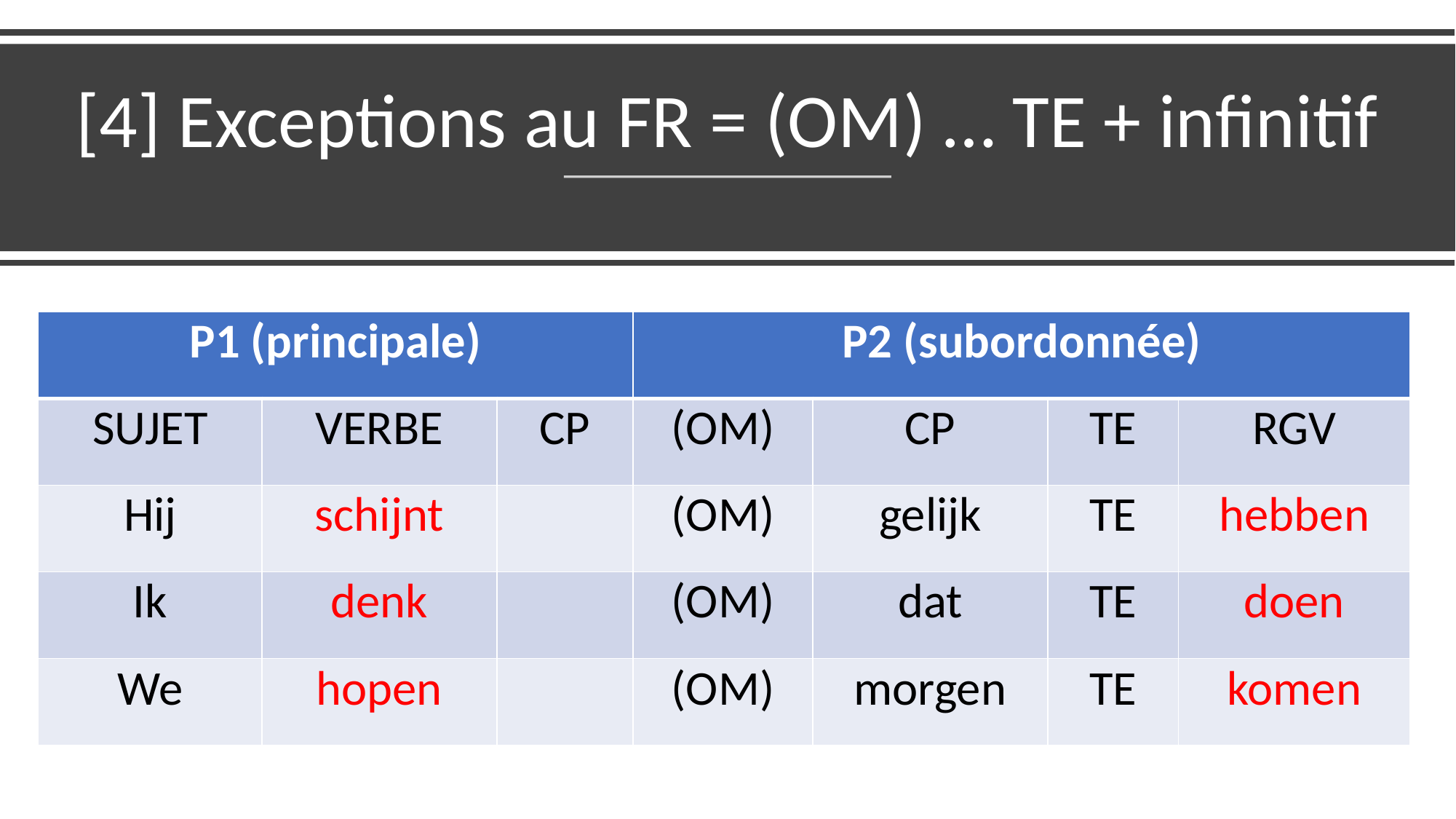

# [4] Exceptions au FR = (OM) … TE + infinitif
| P1 (principale) |  |  | P2 (subordonnée) |  |  |  |
| --- | --- | --- | --- | --- | --- | --- |
| SUJET | VERBE | CP | (OM) | CP | TE | RGV |
| Hij | schijnt |  | (OM) | gelijk | TE | hebben |
| Ik | denk |  | (OM) | dat | TE | doen |
| We | hopen |  | (OM) | morgen | TE | komen |